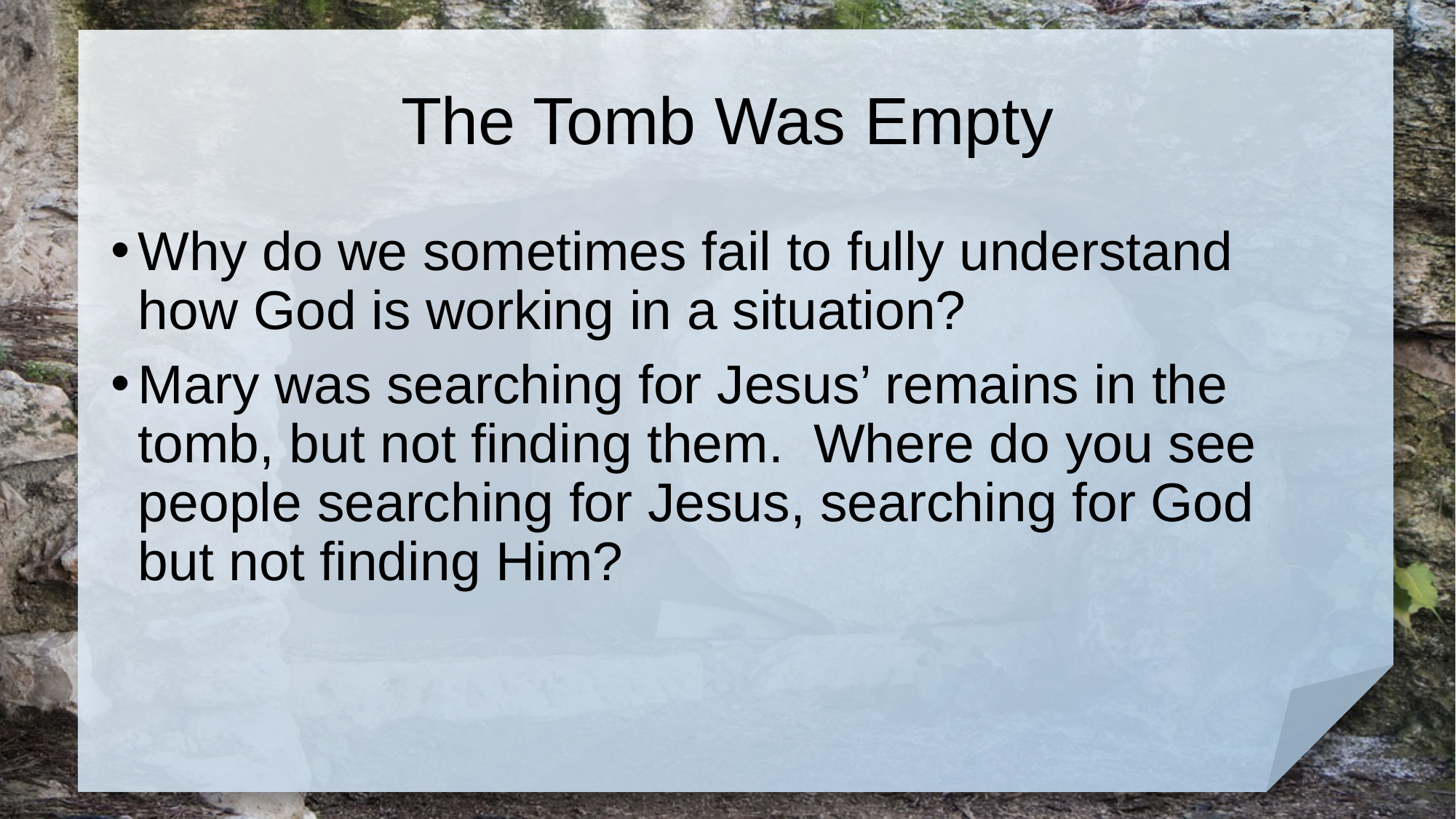

# The Tomb Was Empty
Why do we sometimes fail to fully understand how God is working in a situation?
Mary was searching for Jesus’ remains in the tomb, but not finding them.  Where do you see people searching for Jesus, searching for God but not finding Him?